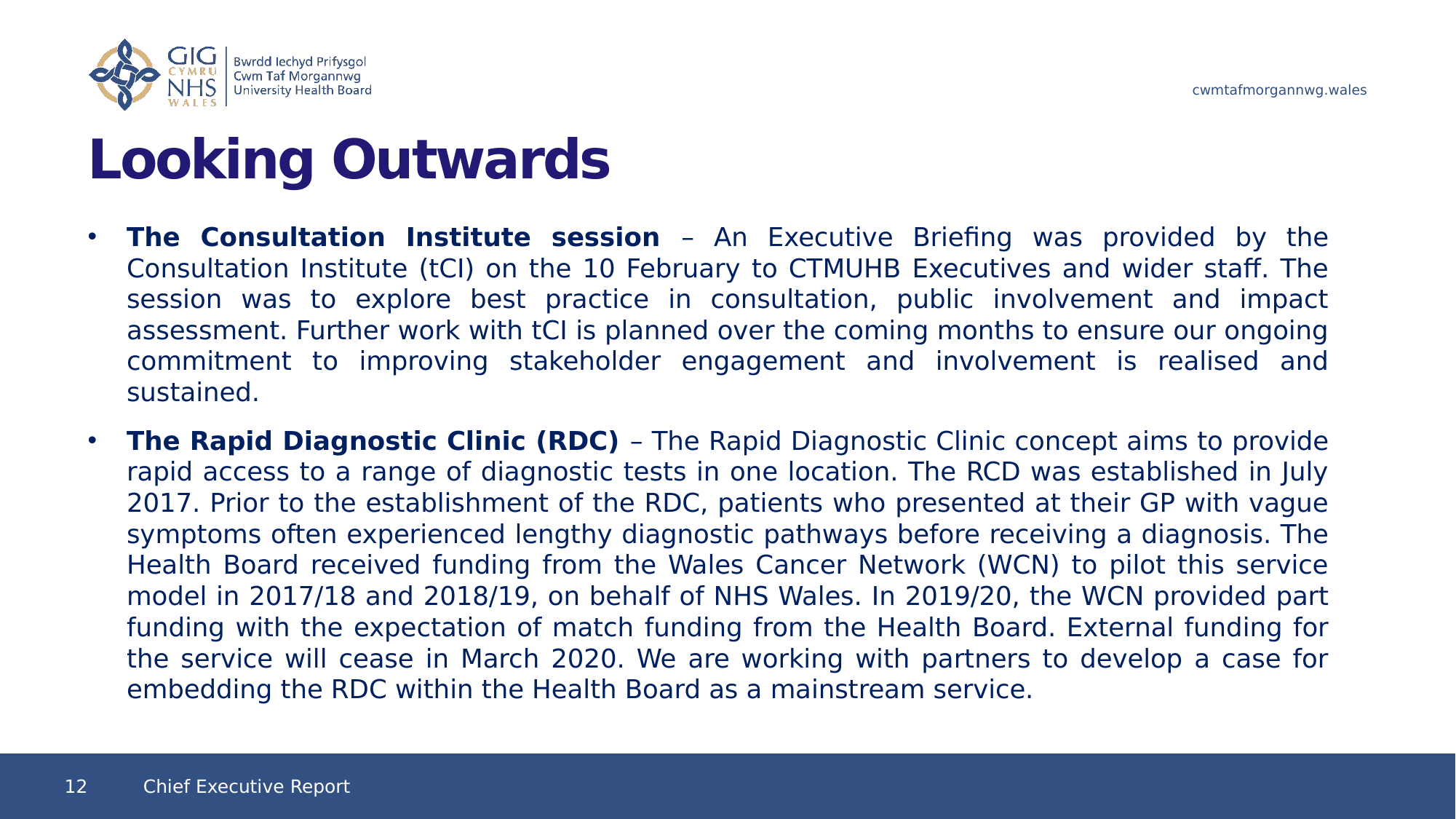

# Looking Outwards
The Consultation Institute session – An Executive Briefing was provided by the Consultation Institute (tCI) on the 10 February to CTMUHB Executives and wider staff. The session was to explore best practice in consultation, public involvement and impact assessment. Further work with tCI is planned over the coming months to ensure our ongoing commitment to improving stakeholder engagement and involvement is realised and sustained.
The Rapid Diagnostic Clinic (RDC) – The Rapid Diagnostic Clinic concept aims to provide rapid access to a range of diagnostic tests in one location. The RCD was established in July 2017. Prior to the establishment of the RDC, patients who presented at their GP with vague symptoms often experienced lengthy diagnostic pathways before receiving a diagnosis. The Health Board received funding from the Wales Cancer Network (WCN) to pilot this service model in 2017/18 and 2018/19, on behalf of NHS Wales. In 2019/20, the WCN provided part funding with the expectation of match funding from the Health Board. External funding for the service will cease in March 2020. We are working with partners to develop a case for embedding the RDC within the Health Board as a mainstream service.

12
Chief Executive Report